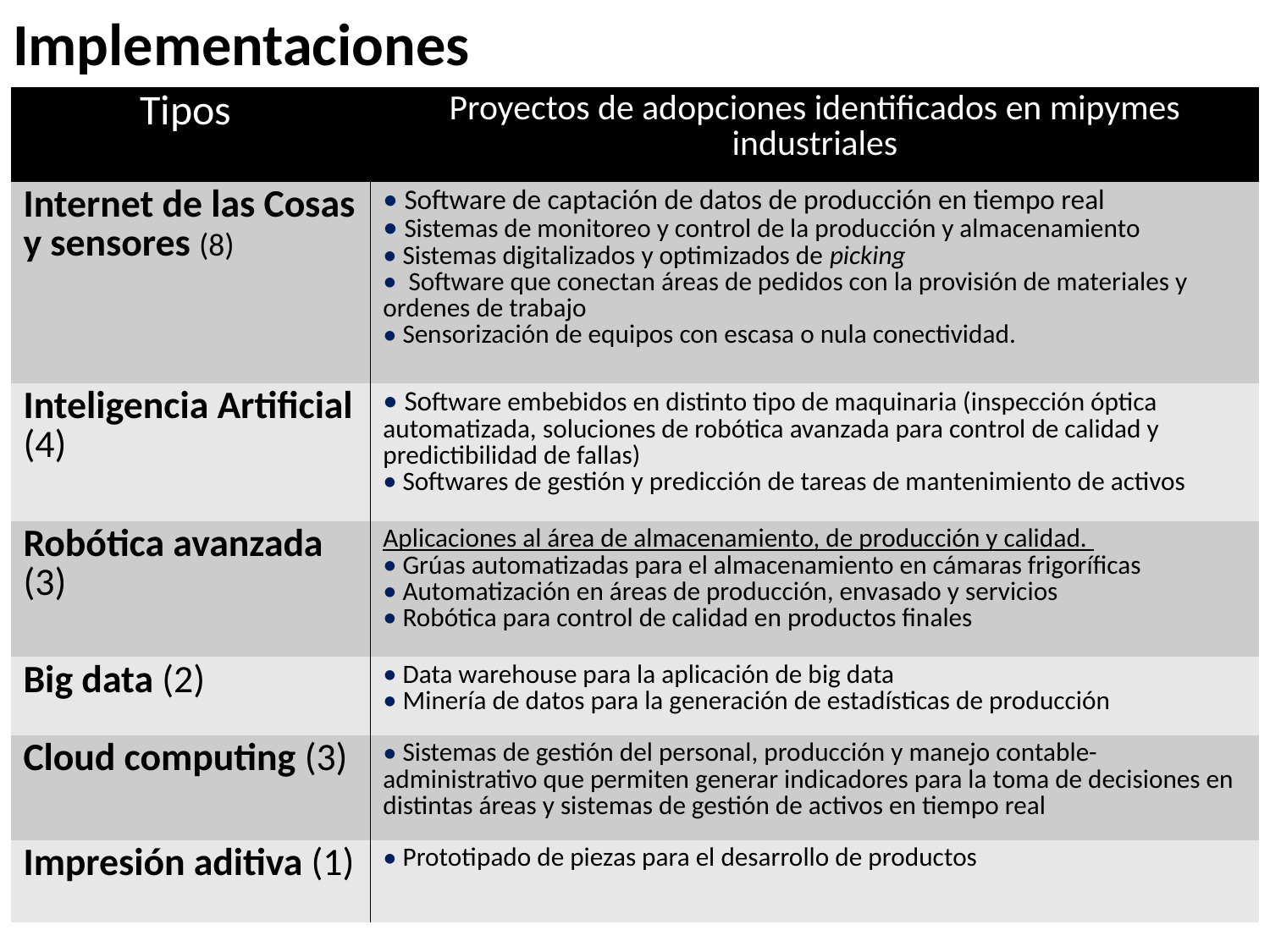

Implementaciones
| Tipos | Proyectos de adopciones identificados en mipymes industriales |
| --- | --- |
| Internet de las Cosas y sensores (8) | Software de captación de datos de producción en tiempo real Sistemas de monitoreo y control de la producción y almacenamiento Sistemas digitalizados y optimizados de picking Software que conectan áreas de pedidos con la provisión de materiales y ordenes de trabajo Sensorización de equipos con escasa o nula conectividad. |
| Inteligencia Artificial (4) | Software embebidos en distinto tipo de maquinaria (inspección óptica automatizada, soluciones de robótica avanzada para control de calidad y predictibilidad de fallas) Softwares de gestión y predicción de tareas de mantenimiento de activos |
| Robótica avanzada (3) | Aplicaciones al área de almacenamiento, de producción y calidad. Grúas automatizadas para el almacenamiento en cámaras frigoríficas Automatización en áreas de producción, envasado y servicios Robótica para control de calidad en productos finales |
| Big data (2) | Data warehouse para la aplicación de big data Minería de datos para la generación de estadísticas de producción |
| Cloud computing (3) | Sistemas de gestión del personal, producción y manejo contable-administrativo que permiten generar indicadores para la toma de decisiones en distintas áreas y sistemas de gestión de activos en tiempo real |
| Impresión aditiva (1) | Prototipado de piezas para el desarrollo de productos |